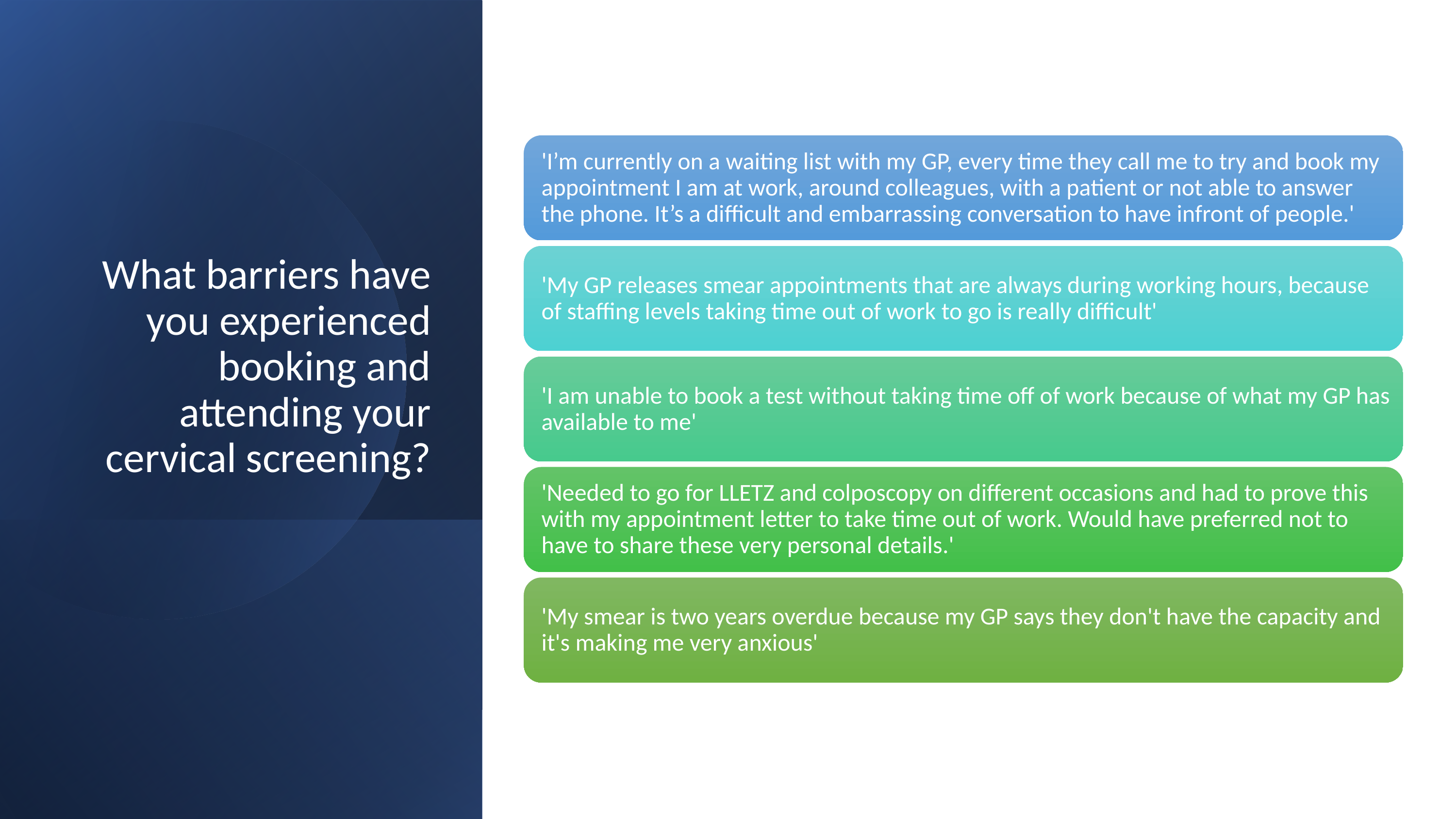

'I’m currently on a waiting list with my GP, every time they call me to try and book my appointment I am at work, around colleagues, with a patient or not able to answer the phone. It’s a difficult and embarrassing conversation to have infront of people.'
'My GP releases smear appointments that are always during working hours, because of staffing levels taking time out of work to go is really difficult'
'I am unable to book a test without taking time off of work because of what my GP has available to me'
'Needed to go for LLETZ and colposcopy on different occasions and had to prove this with my appointment letter to take time out of work. Would have preferred not to have to share these very personal details.'
'My smear is two years overdue because my GP says they don't have the capacity and it's making me very anxious'

# What barriers have you experienced booking and attending your cervical screening?